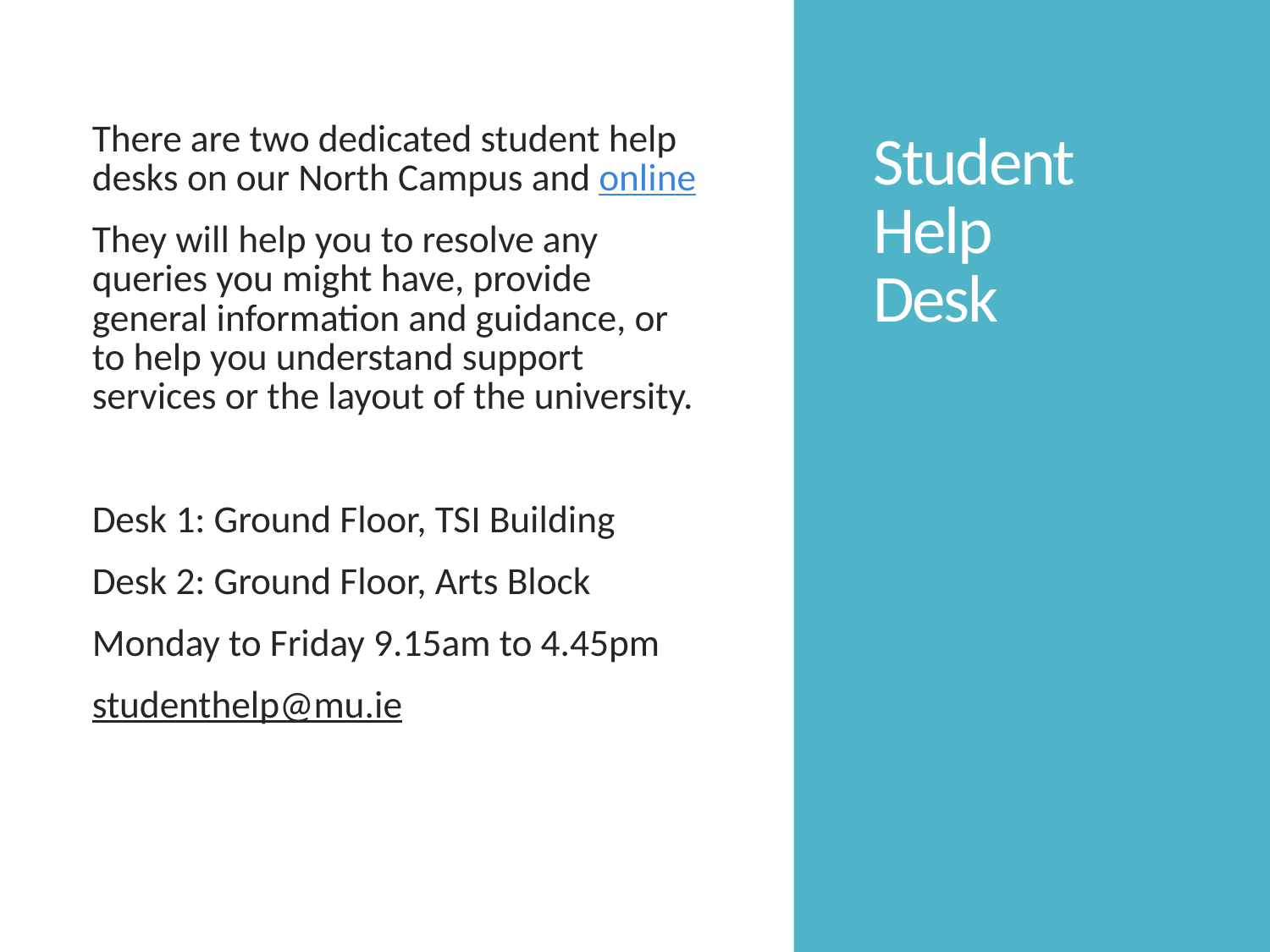

# Student Help Desk
There are two dedicated student help desks on our North Campus and online
They will help you to resolve any queries you might have, provide general information and guidance, or to help you understand support services or the layout of the university.

Desk 1: Ground Floor, TSI Building
Desk 2: Ground Floor, Arts Block
Monday to Friday 9.15am to 4.45pm
studenthelp@mu.ie